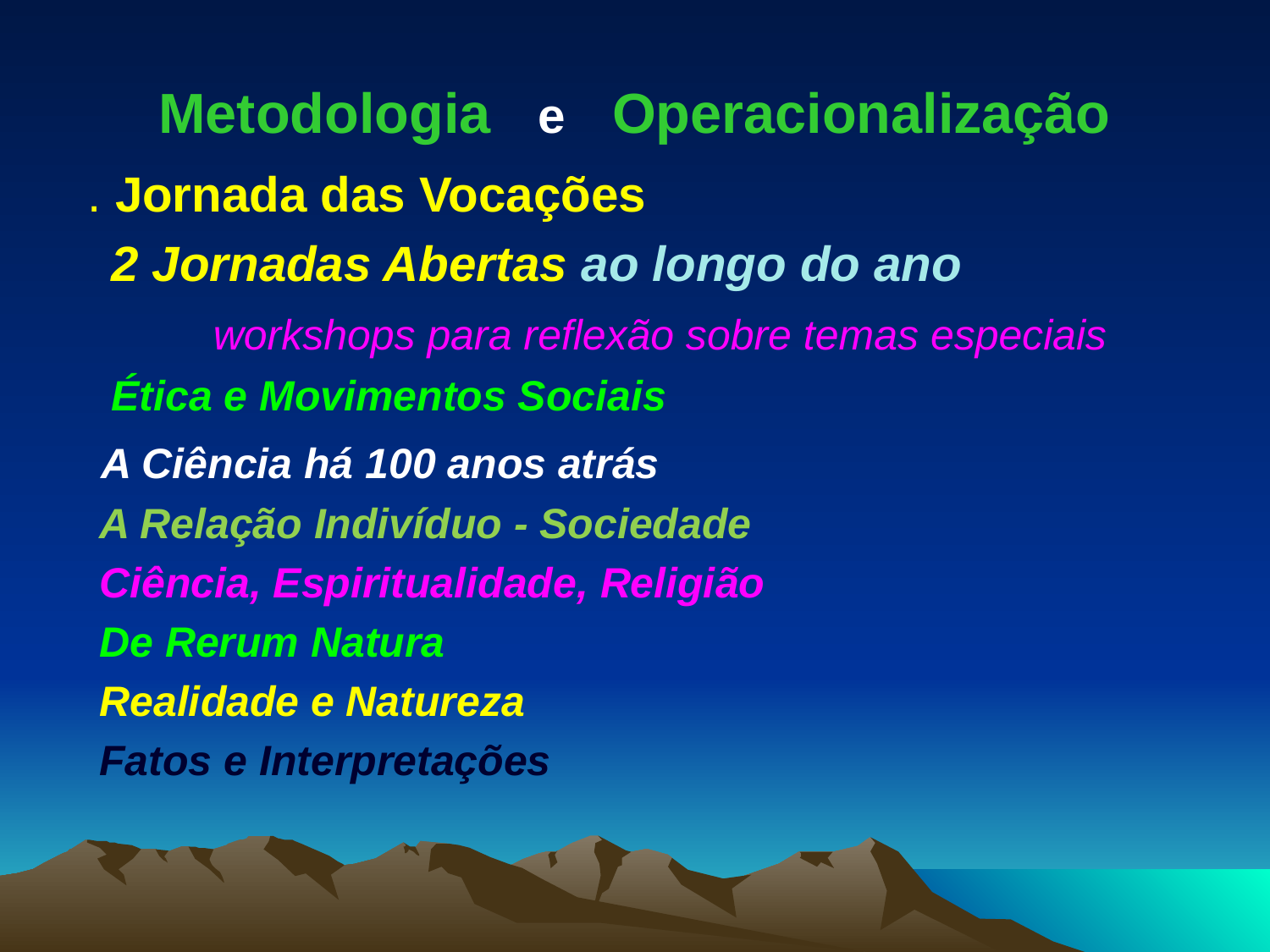

# Metodologia   e   Operacionalização
. Jornada das Vocações
   2 Jornadas Abertas ao longo do ano
  workshops para reflexão sobre temas especiais
  Ética e Movimentos Sociais
 A Ciência há 100 anos atrás
 A Relação Indivíduo - Sociedade
 Ciência, Espiritualidade, Religião
 De Rerum Natura
 Realidade e Natureza
 Fatos e Interpretações